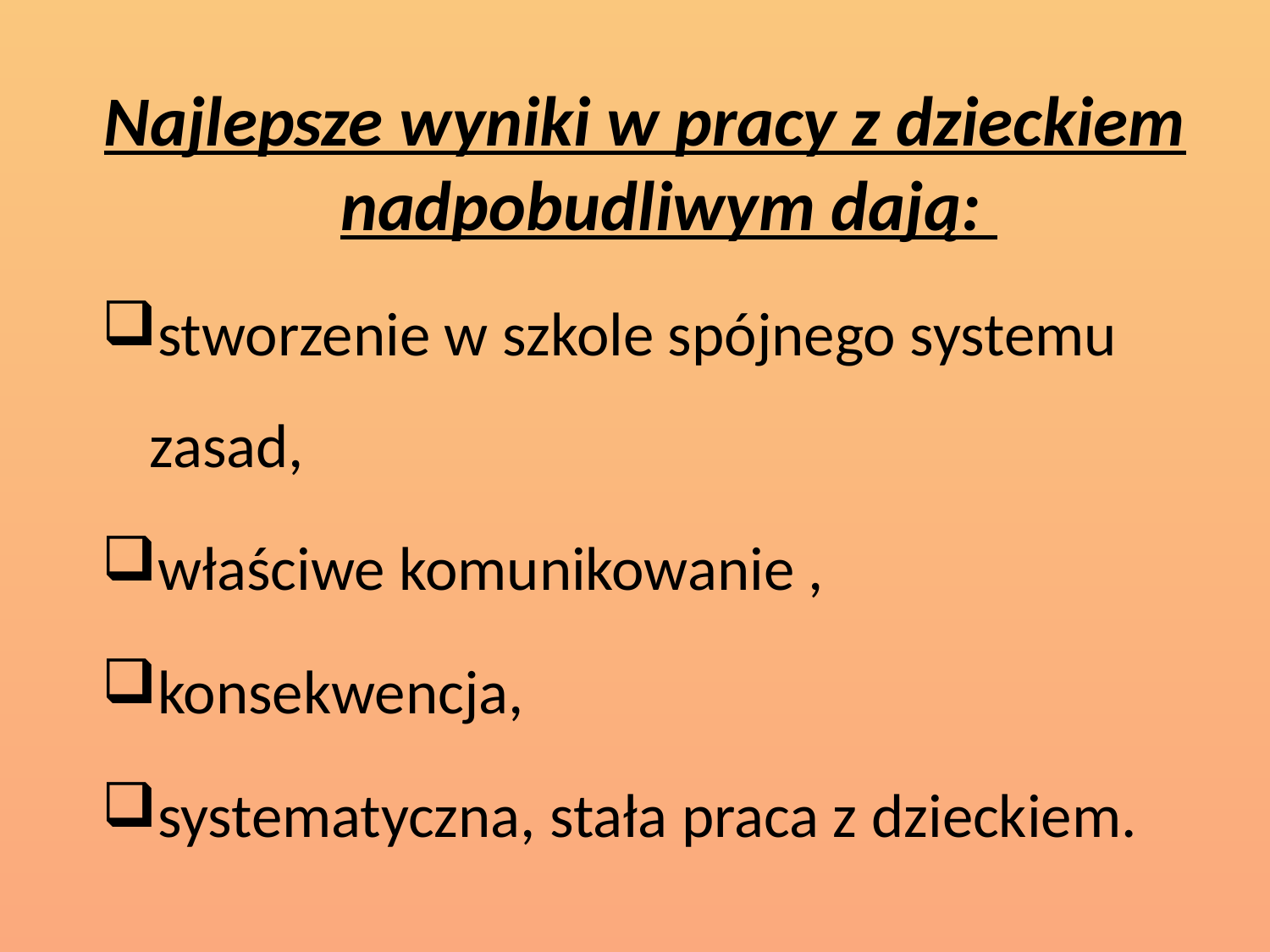

Najlepsze wyniki w pracy z dzieckiem nadpobudliwym dają:
stworzenie w szkole spójnego systemu zasad,
właściwe komunikowanie ,
konsekwencja,
systematyczna, stała praca z dzieckiem.